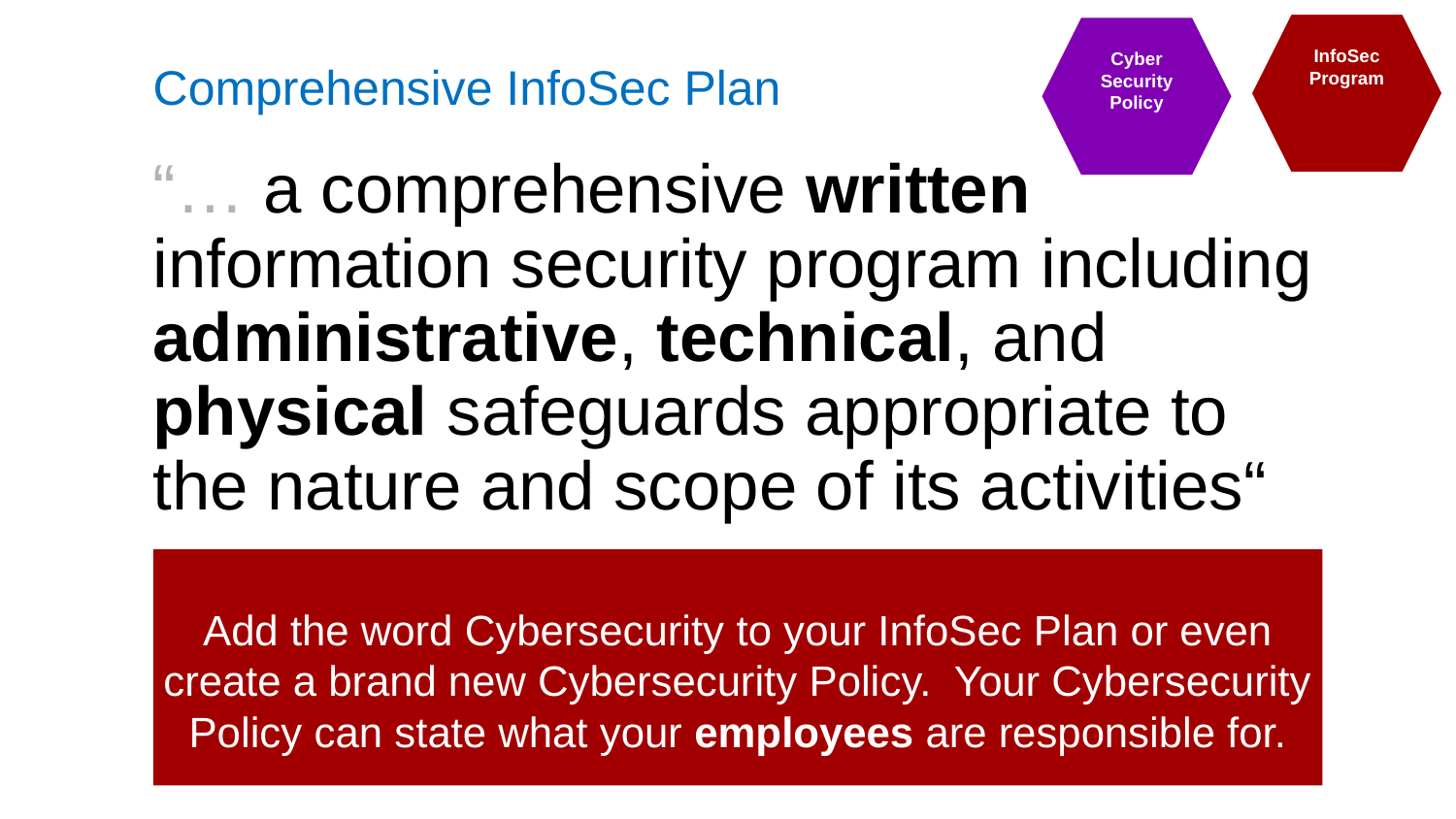

InfoSec
Program
Cyber
Security
Policy
Comprehensive InfoSec Plan
01
04
“… a comprehensive written
information security program including administrative, technical, and physical safeguards appropriate to the nature and scope of its activities“

Add the word Cybersecurity to your InfoSec Plan or even create a brand new Cybersecurity Policy.  Your Cybersecurity Policy can state what your employees are responsible for.